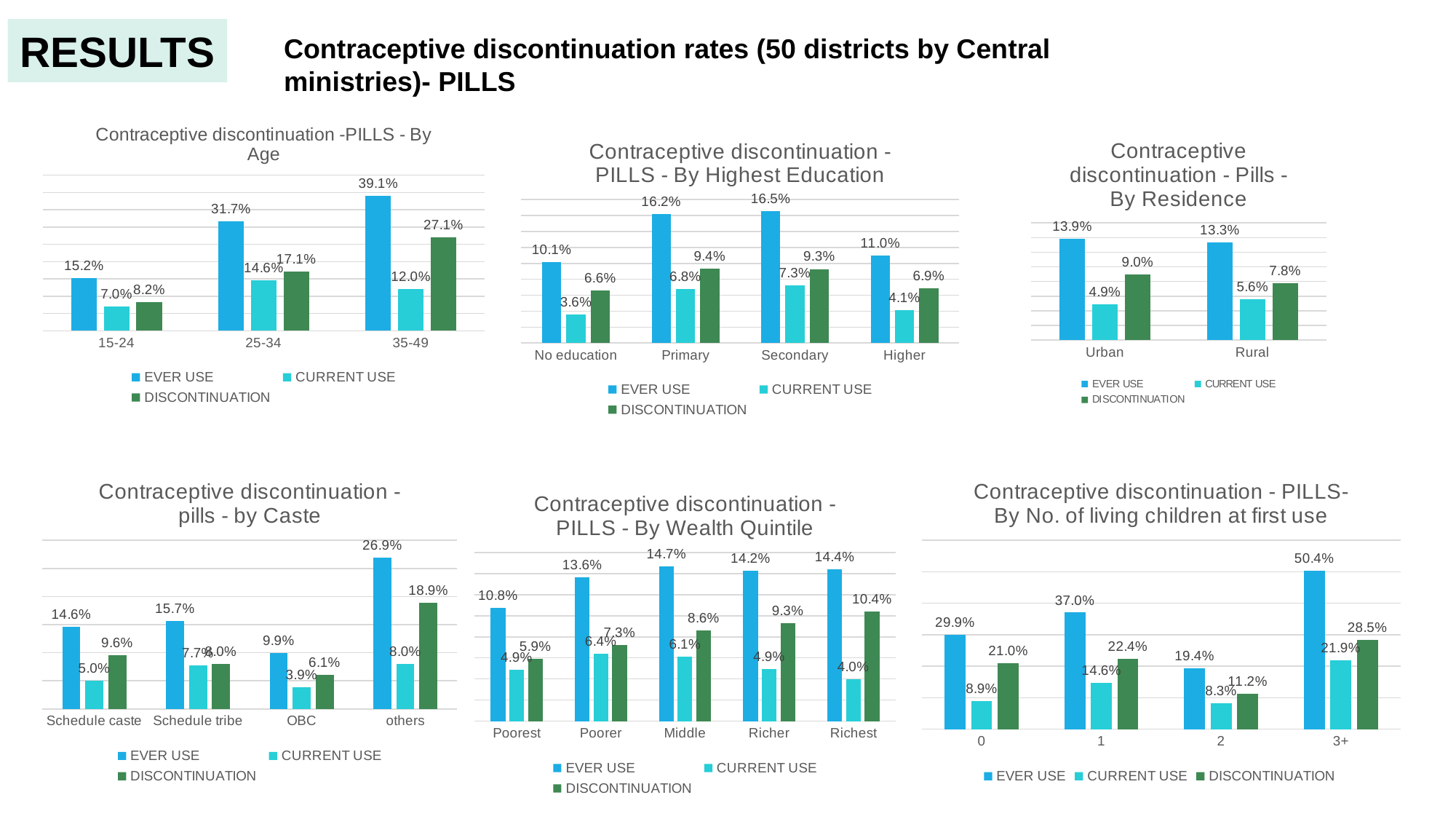

RESULTs
Contraceptive discontinuation rates (50 districts by Central ministries)- PILLS

### Chart: Contraceptive discontinuation -PILLS - By Age

| Category | EVER USE | CURRENT USE | DISCONTINUATION  |
|---|---|---|---|
| 15-24 | 0.15202133944907503 | 0.07019951919758455 | 0.08182182025149048 |
| 25-34 | 0.31734323649033935 | 0.14631376922999628 | 0.17102946726034307 |
| 35-49 | 0.39097730569875266 | 0.11988562789320283 | 0.2710916778055498 |

### Chart: Contraceptive discontinuation - PILLS - By Highest Education

| Category | EVER USE | CURRENT USE | DISCONTINUATION  |
|---|---|---|---|
| No education | 0.10146194184013985 | 0.03557280938044684 | 0.06588913245969301 |
| Primary | 0.1615598885793872 | 0.06792828685258964 | 0.09363160172679755 |
| Secondary | 0.16547297925774346 | 0.07258364312267658 | 0.09288933613506688 |
| Higher | 0.11010558069381599 | 0.04130982367758186 | 0.06879575701623412 |

### Chart: Contraceptive discontinuation - Pills - By Residence

| Category | EVER USE | CURRENT USE | DISCONTINUATION  |
|---|---|---|---|
| Urban | 0.13868267256357605 | 0.04890361255718568 | 0.08977906000639038 |
| Rural | 0.1333194502290712 | 0.055541687468796806 | 0.0777777627602744 |

### Chart: Contraceptive discontinuation - PILLS- By No. of living children at first use

| Category | EVER USE | CURRENT USE | DISCONTINUATION  |
|---|---|---|---|
| 0 | 0.29930191972076786 | 0.08948740225890531 | 0.20981451746186255 |
| 1 | 0.3704615384615384 | 0.14643150123051682 | 0.22403003723102158 |
| 2 | 0.19406575781876506 | 0.08251552173042259 | 0.11155023608834247 |
| 3+ | 0.503655515161608 | 0.21909822339155713 | 0.28455729177005085 |

### Chart: Contraceptive discontinuation - pills - by Caste

| Category | EVER USE | CURRENT USE | DISCONTINUATION  |
|---|---|---|---|
| Schedule caste | 0.14603616133518776 | 0.050415800415800426 | 0.09562036091938733 |
| Schedule tribe | 0.15687361419068735 | 0.07734908621007938 | 0.07952452798060797 |
| OBC | 0.09945583926329007 | 0.038715611673216827 | 0.06074022759007325 |
| others | 0.269 | 0.08 | 0.189 |

### Chart: Contraceptive discontinuation -PILLS - By Wealth Quintile

| Category | EVER USE | CURRENT USE | DISCONTINUATION  |
|---|---|---|---|
| Poorest | 0.10751216545012167 | 0.04876196263101929 | 0.05875020281910238 |
| Poorer | 0.13644570544235232 | 0.0639092900399433 | 0.07253641540240902 |
| Middle | 0.14717978848413632 | 0.060814771395076204 | 0.08636501708906011 |
| Richer | 0.1424044365220836 | 0.04940711462450593 | 0.09299732189757767 |
| Richest | 0.14402697495183045 | 0.03990384615384615 | 0.1041231287979843 |